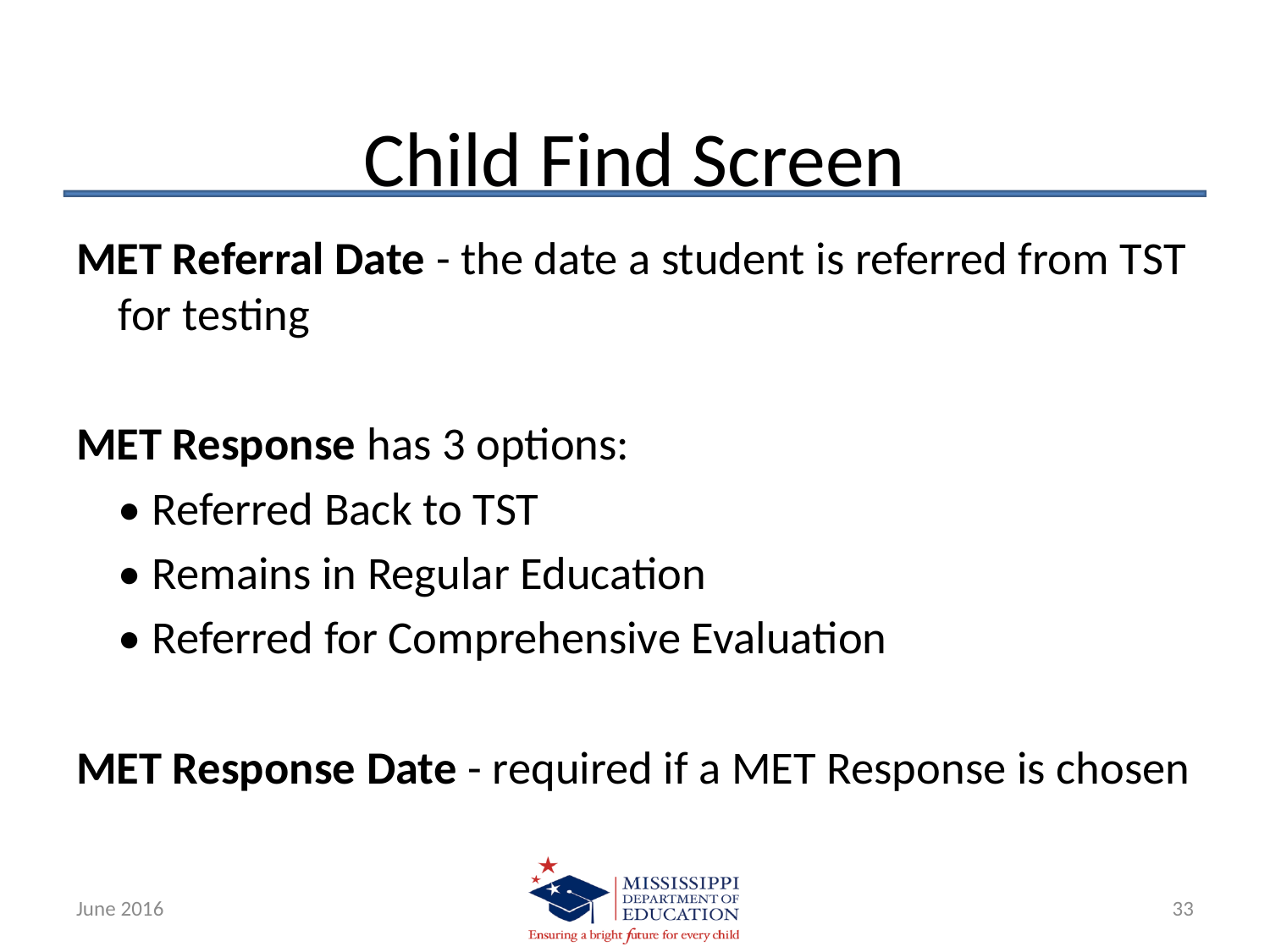

# Child Find Screen
MET Referral Date - the date a student is referred from TST for testing

MET Response has 3 options:
	• Referred Back to TST
	• Remains in Regular Education
	• Referred for Comprehensive Evaluation

MET Response Date - required if a MET Response is chosen

June 2016
33